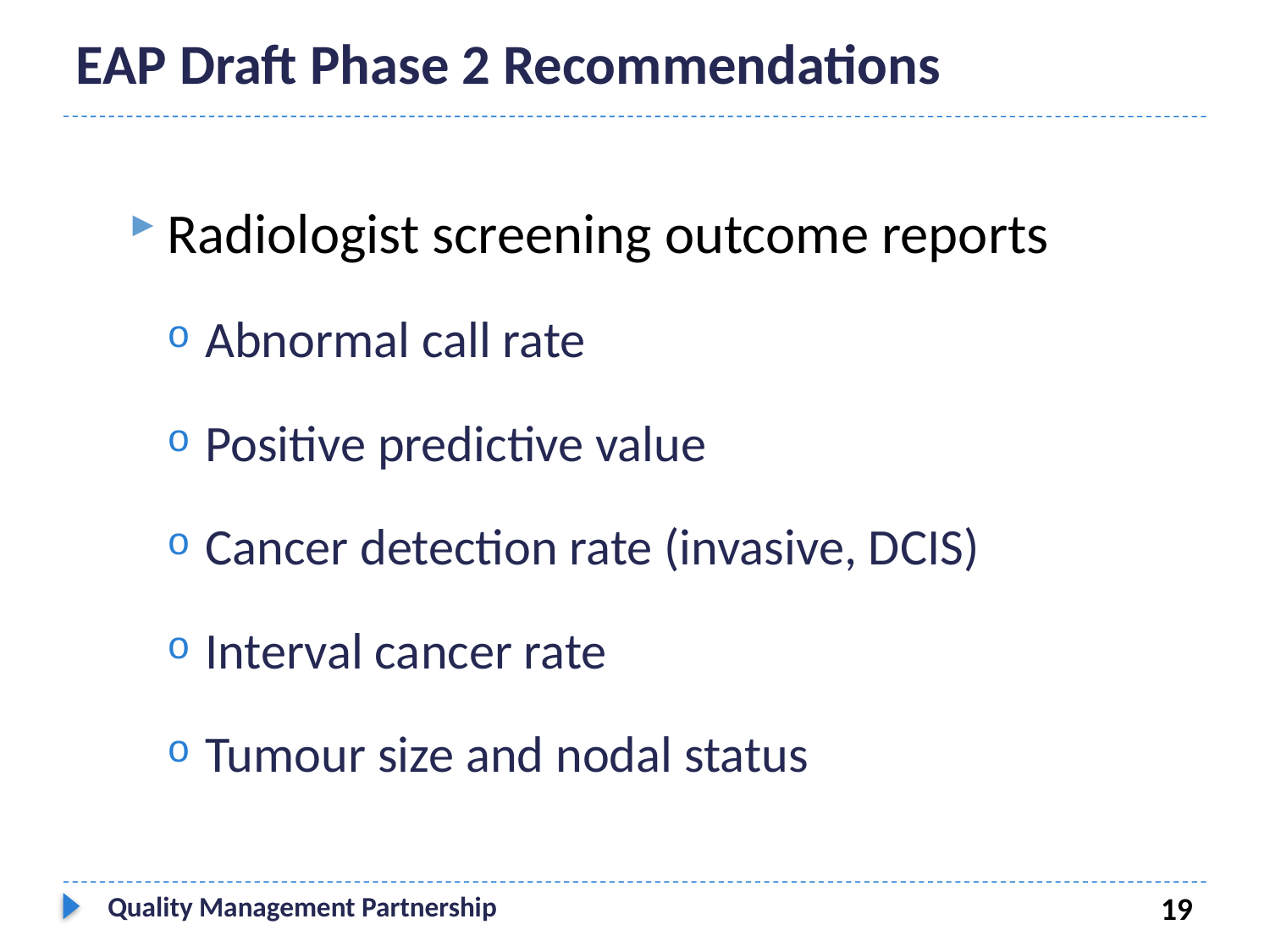

# EAP Draft Phase 2 Recommendations
Radiologist screening outcome reports
Abnormal call rate
Positive predictive value
Cancer detection rate (invasive, DCIS)
Interval cancer rate
Tumour size and nodal status

Quality Management Partnership
19